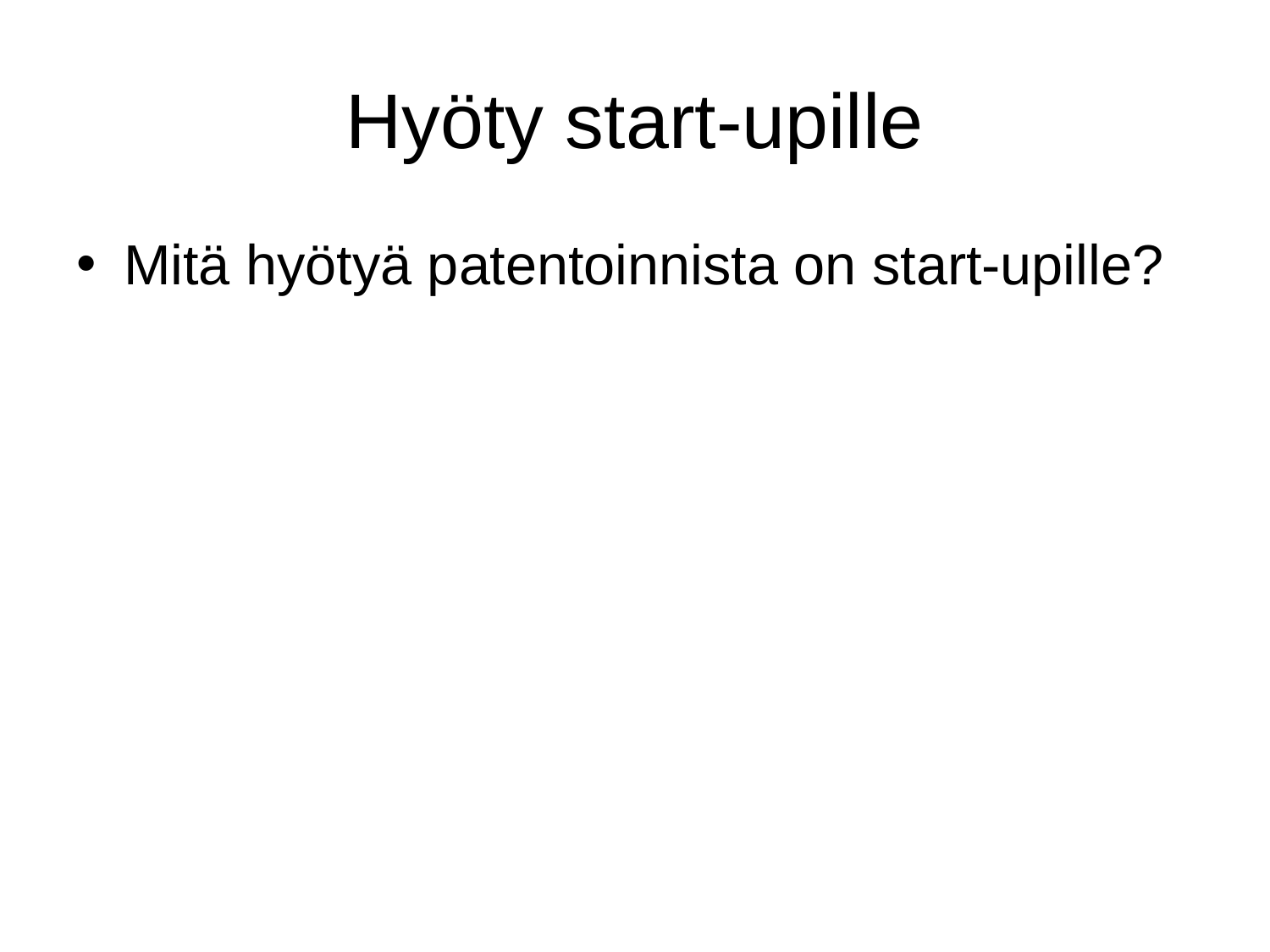

# Hyöty start-upille
Mitä hyötyä patentoinnista on start-upille?